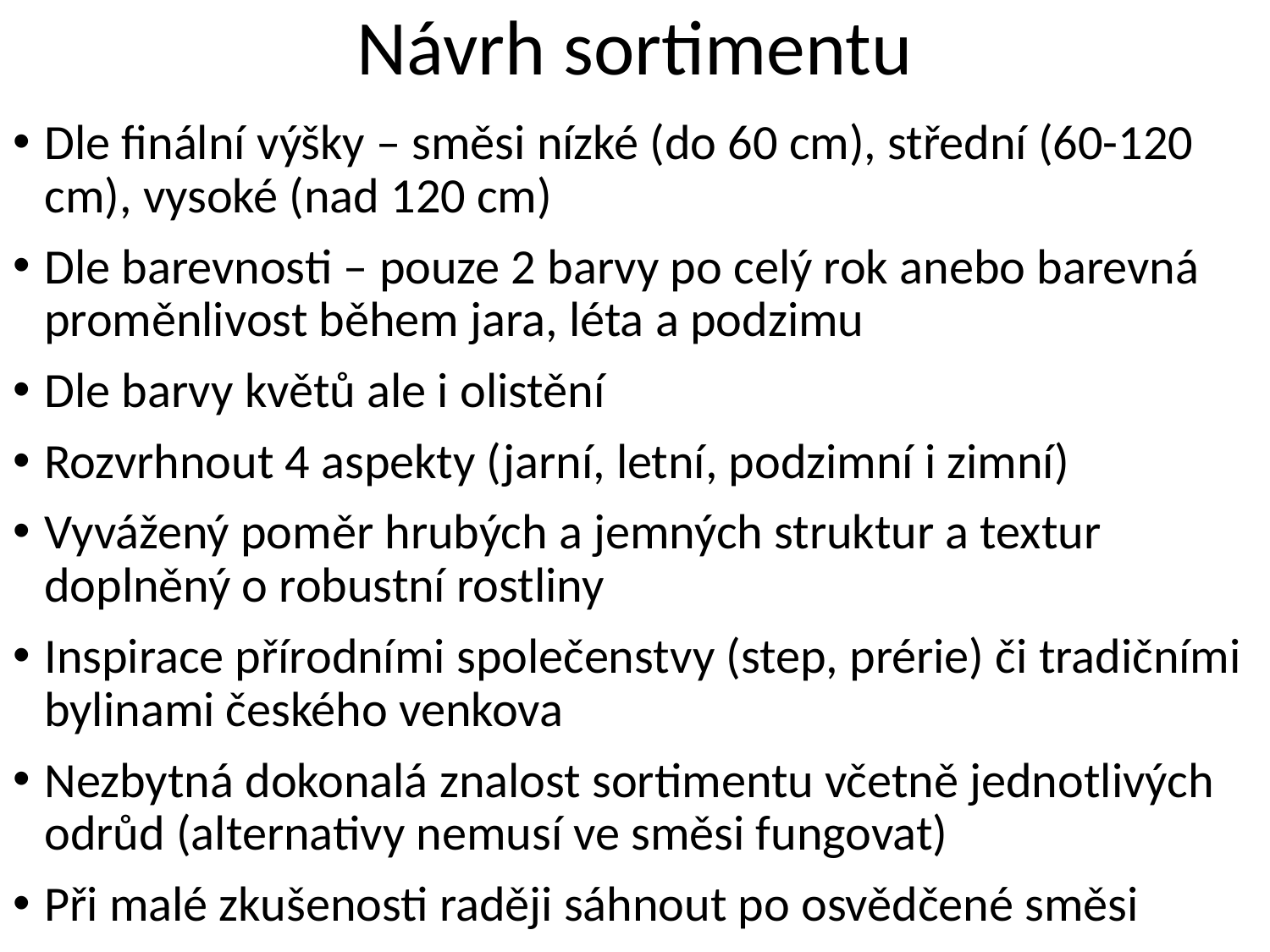

# Návrh sortimentu
Dle finální výšky – směsi nízké (do 60 cm), střední (60-120 cm), vysoké (nad 120 cm)
Dle barevnosti – pouze 2 barvy po celý rok anebo barevná proměnlivost během jara, léta a podzimu
Dle barvy květů ale i olistění
Rozvrhnout 4 aspekty (jarní, letní, podzimní i zimní)
Vyvážený poměr hrubých a jemných struktur a textur doplněný o robustní rostliny
Inspirace přírodními společenstvy (step, prérie) či tradičními bylinami českého venkova
Nezbytná dokonalá znalost sortimentu včetně jednotlivých odrůd (alternativy nemusí ve směsi fungovat)
Při malé zkušenosti raději sáhnout po osvědčené směsi